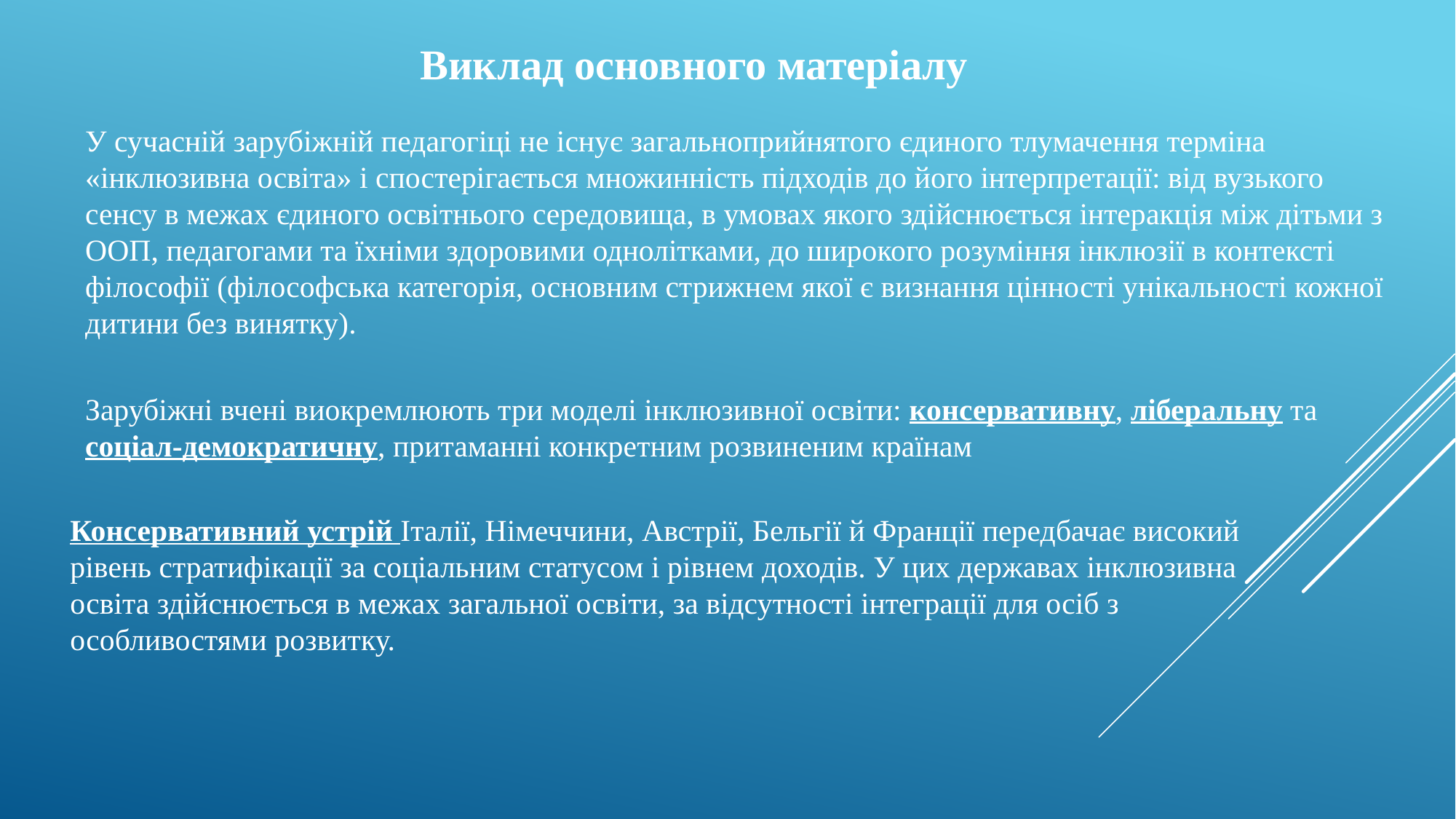

Виклад основного матеріалу
У сучасній зарубіжній педагогіці не існує загальноприйнятого єдиного тлумачення терміна «інклюзивна освіта» і спостерігається множинність підходів до його інтерпретації: від вузького сенсу в межах єдиного освітнього середовища, в умовах якого здійснюється інтеракція між дітьми з ООП, педагогами та їхніми здоровими однолітками, до широкого розуміння інклюзії в контексті філософії (філософська категорія, основним стрижнем якої є визнання цінності унікальності кожної дитини без винятку).
Зарубіжні вчені виокремлюють три моделі інклюзивної освіти: консервативну, ліберальну та соціал-демократичну, притаманні конкретним розвиненим країнам
Консервативний устрій Італії, Німеччини, Австрії, Бельгії й Франції передбачає високий рівень стратифікації за соціальним статусом і рівнем доходів. У цих державах інклюзивна освіта здійснюється в межах загальної освіти, за відсутності інтеграції для осіб з особливостями розвитку.